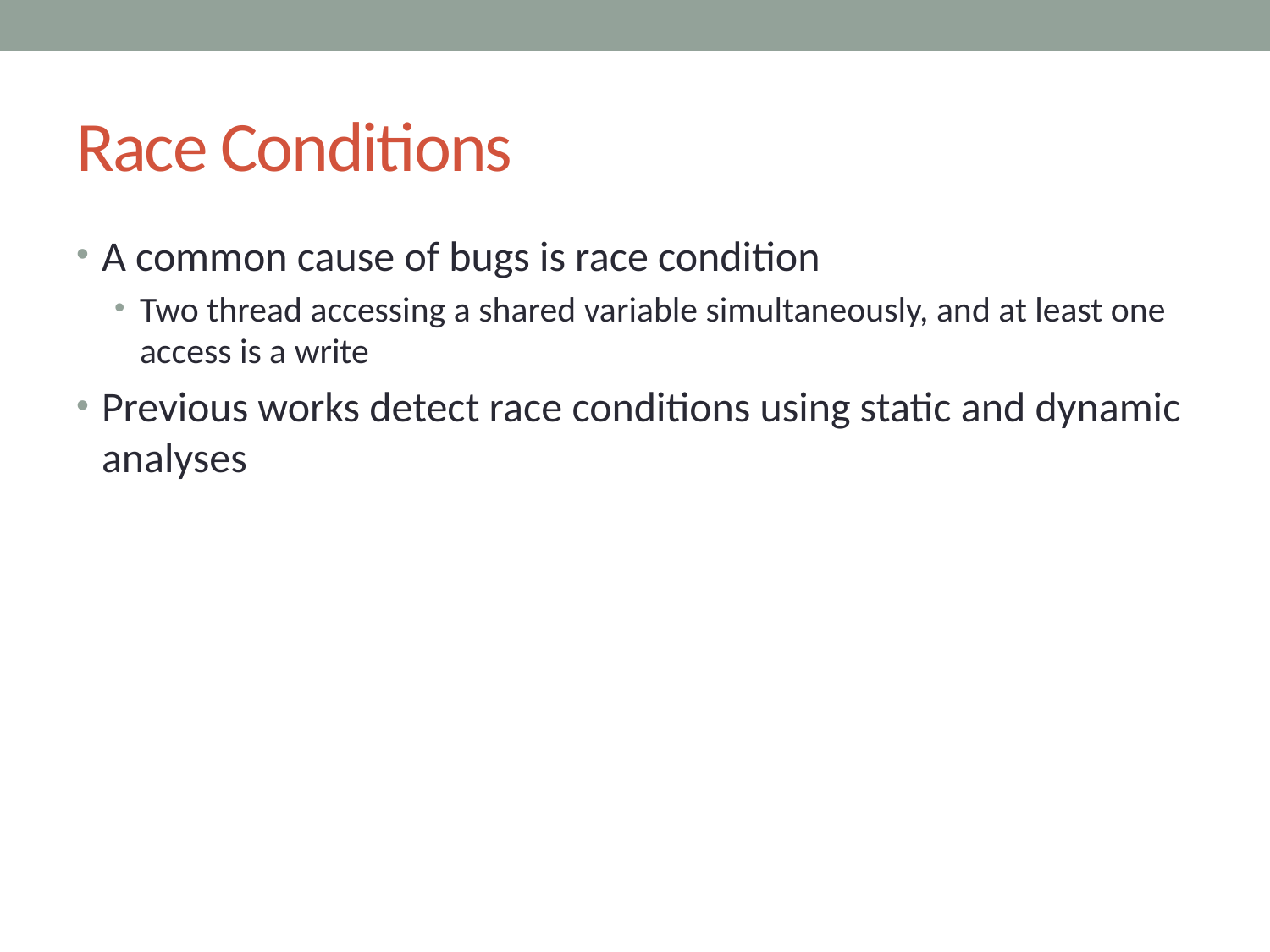

# Race Conditions
A common cause of bugs is race condition
Two thread accessing a shared variable simultaneously, and at least one access is a write
Previous works detect race conditions using static and dynamic analyses